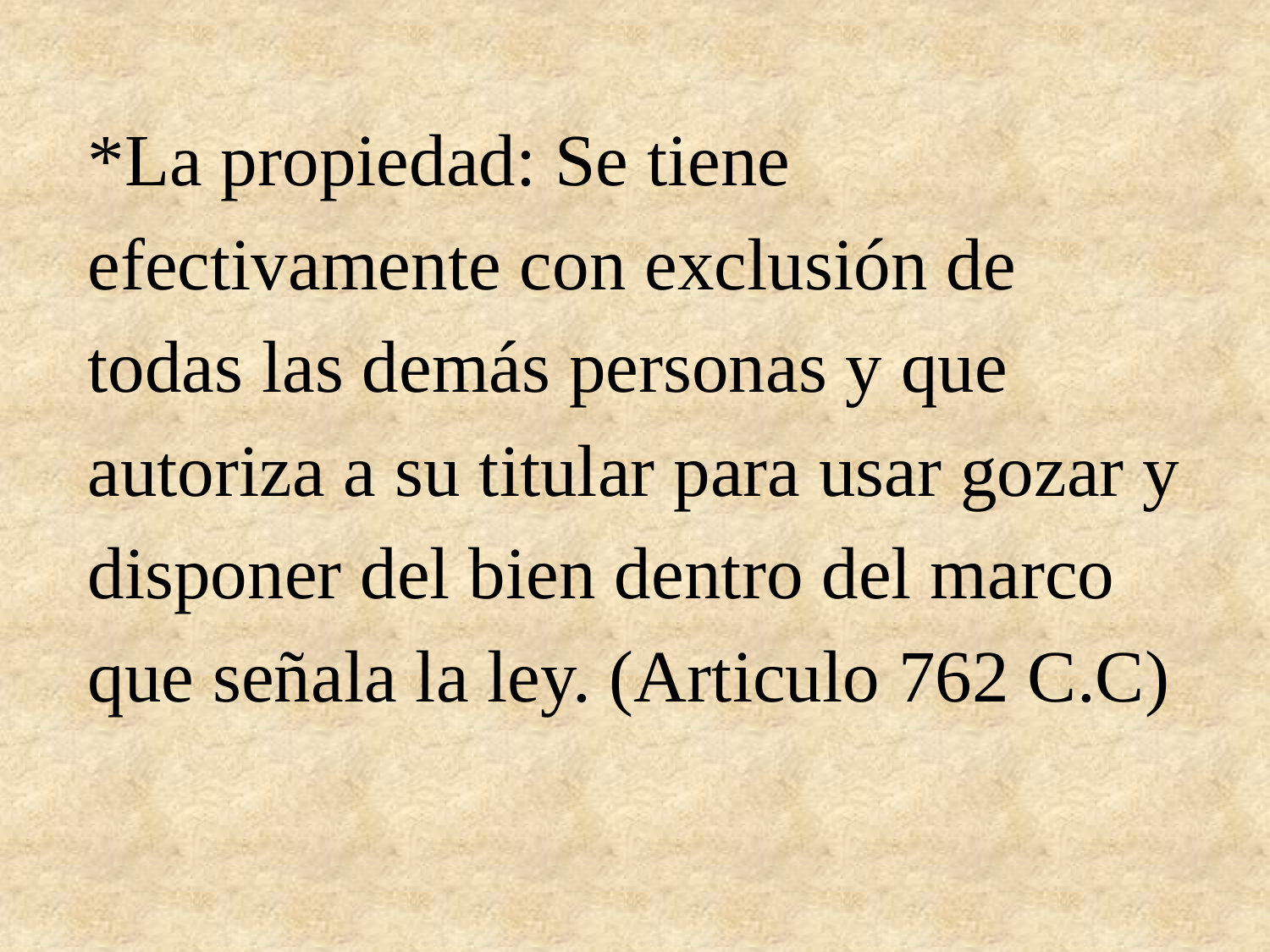

*La propiedad: Se tiene
efectivamente con exclusión de
todas las demás personas y que
autoriza a su titular para usar gozar y
disponer del bien dentro del marco
que señala la ley. (Articulo 762 C.C)